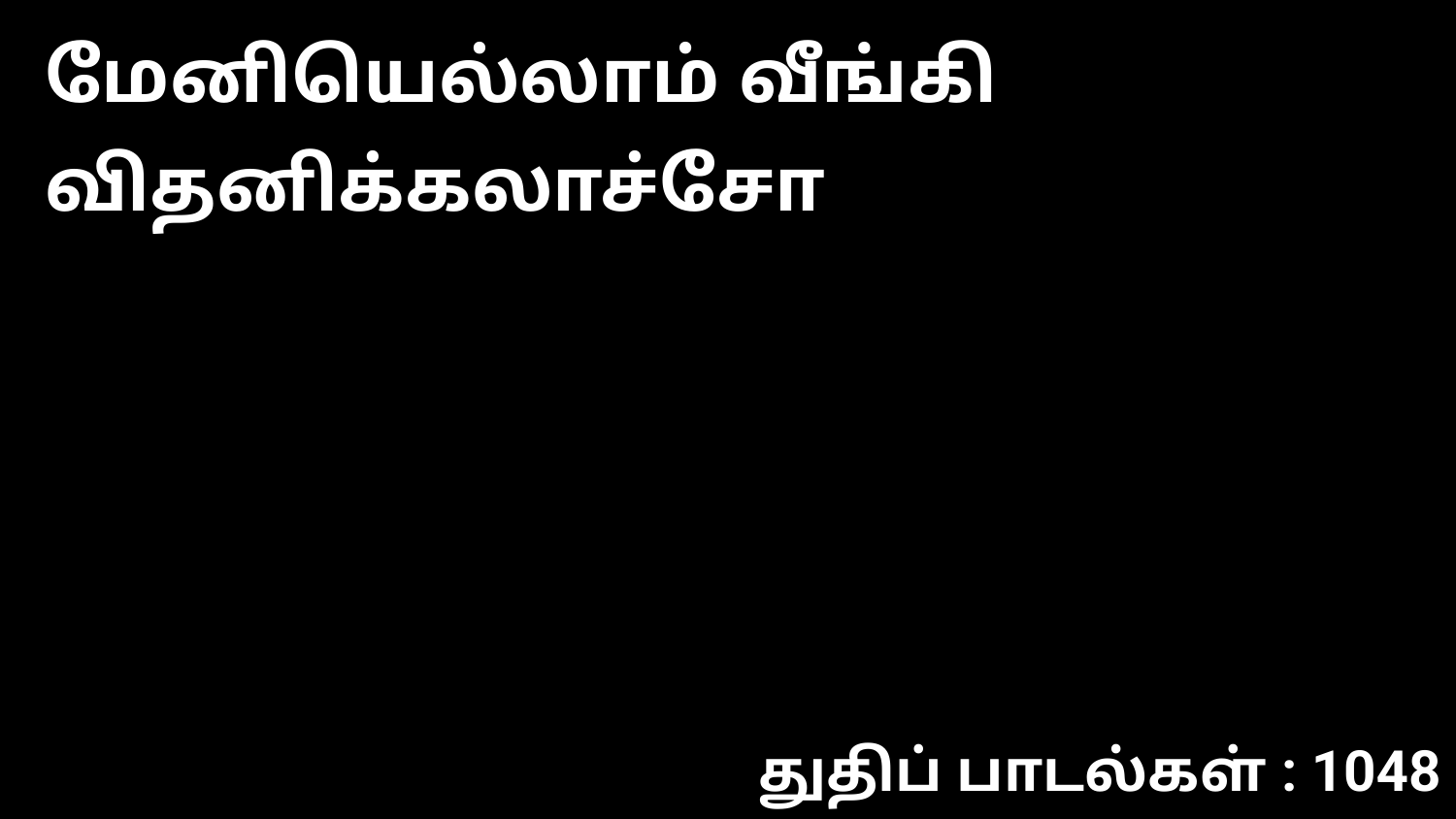

மேனியெல்லாம் வீங்கி விதனிக்கலாச்சோ
துதிப் பாடல்கள் : 1048